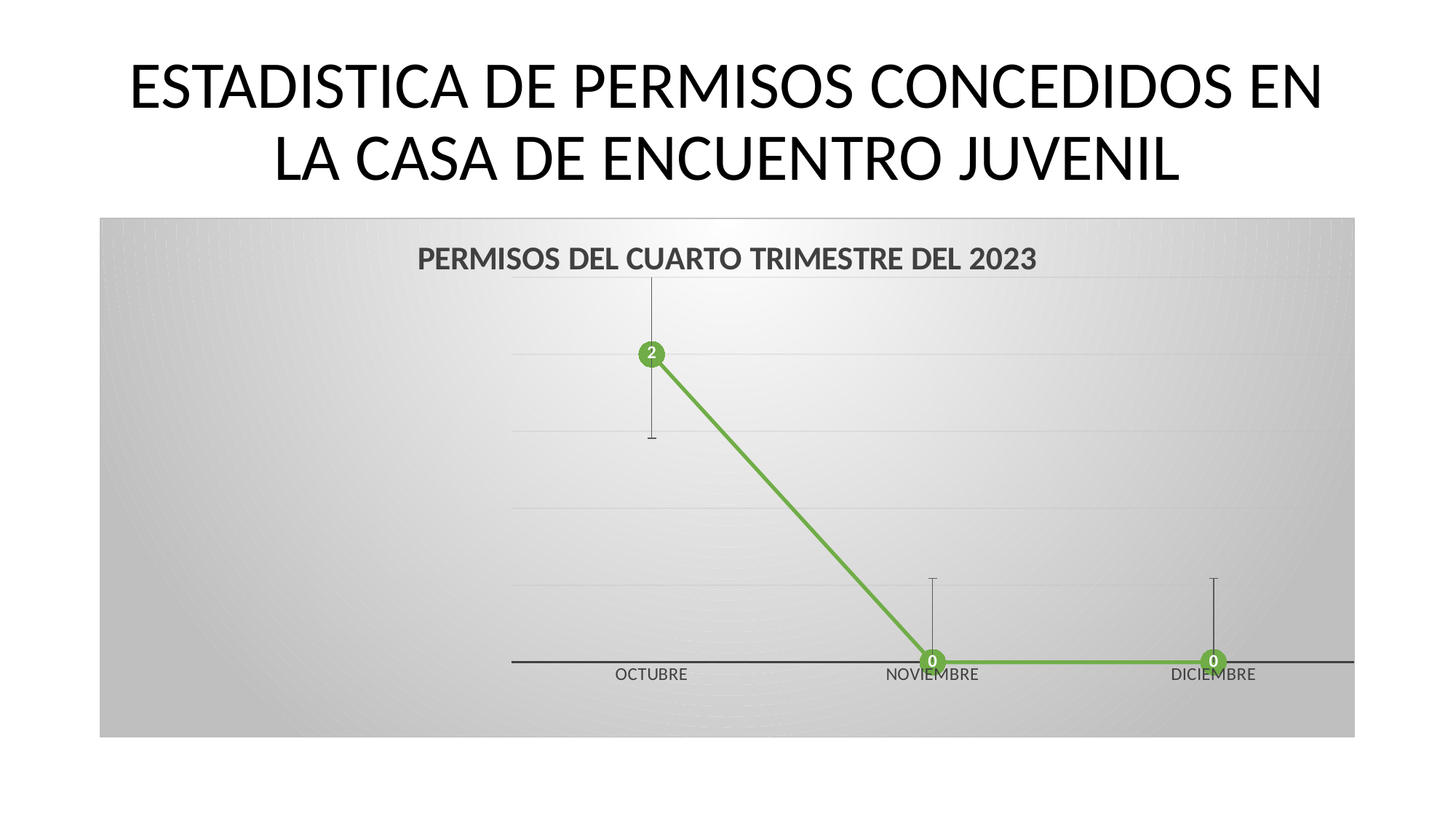

# ESTADISTICA DE PERMISOS CONCEDIDOS EN LA CASA DE ENCUENTRO JUVENIL

### Chart: PERMISOS DEL CUARTO TRIMESTRE DEL 2023

| Category | PERMISOS DEL CUARTO TRIMESTRE DE 2023 |
|---|---|
| OCTUBRE | 2.0 |
| NOVIEMBRE | 0.0 |
| DICIEMBRE | 0.0 |